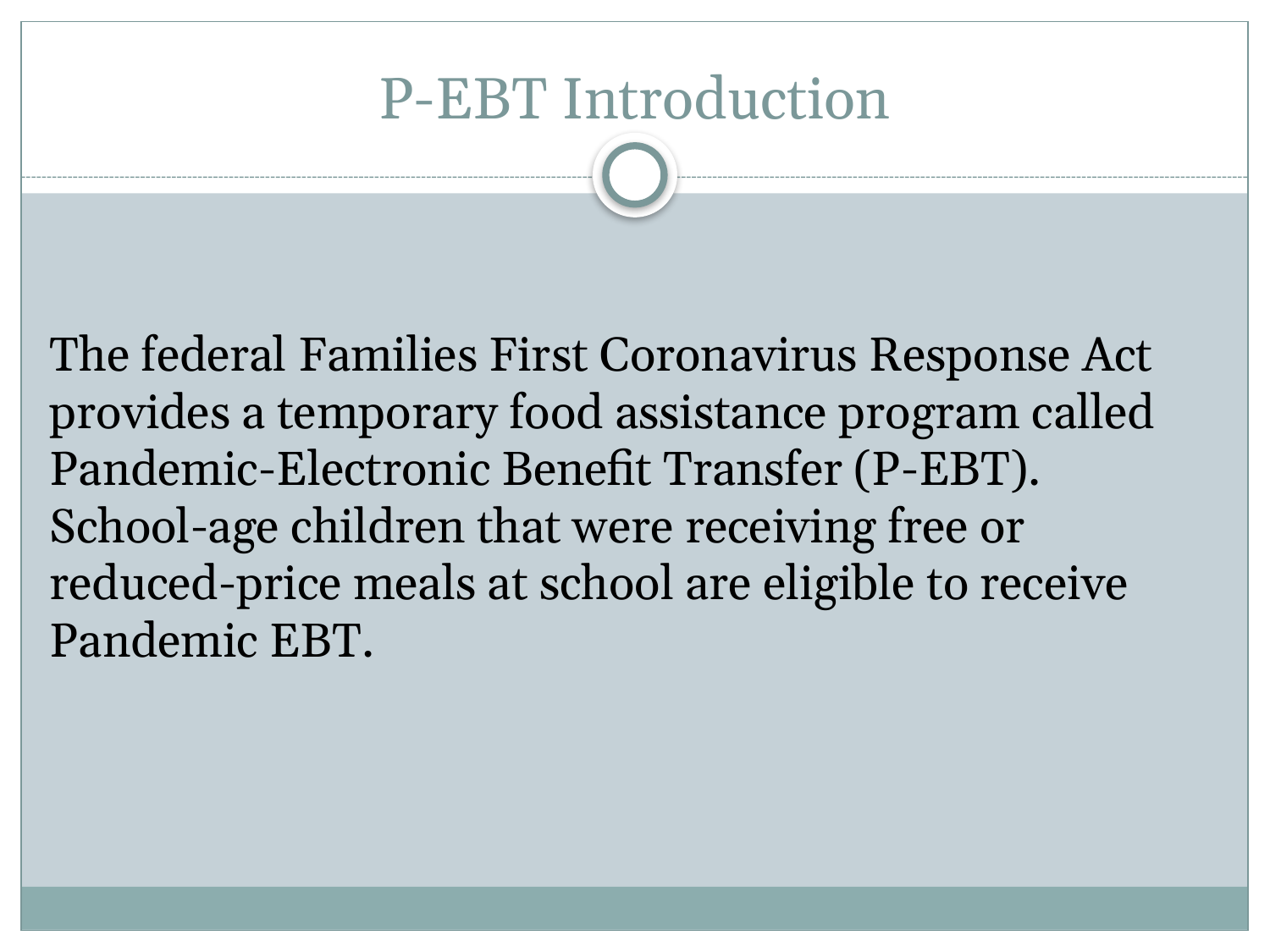

# P-EBT Introduction
The federal Families First Coronavirus Response Act provides a temporary food assistance program called Pandemic-Electronic Benefit Transfer (P-EBT). School-age children that were receiving free or reduced-price meals at school are eligible to receive Pandemic EBT.